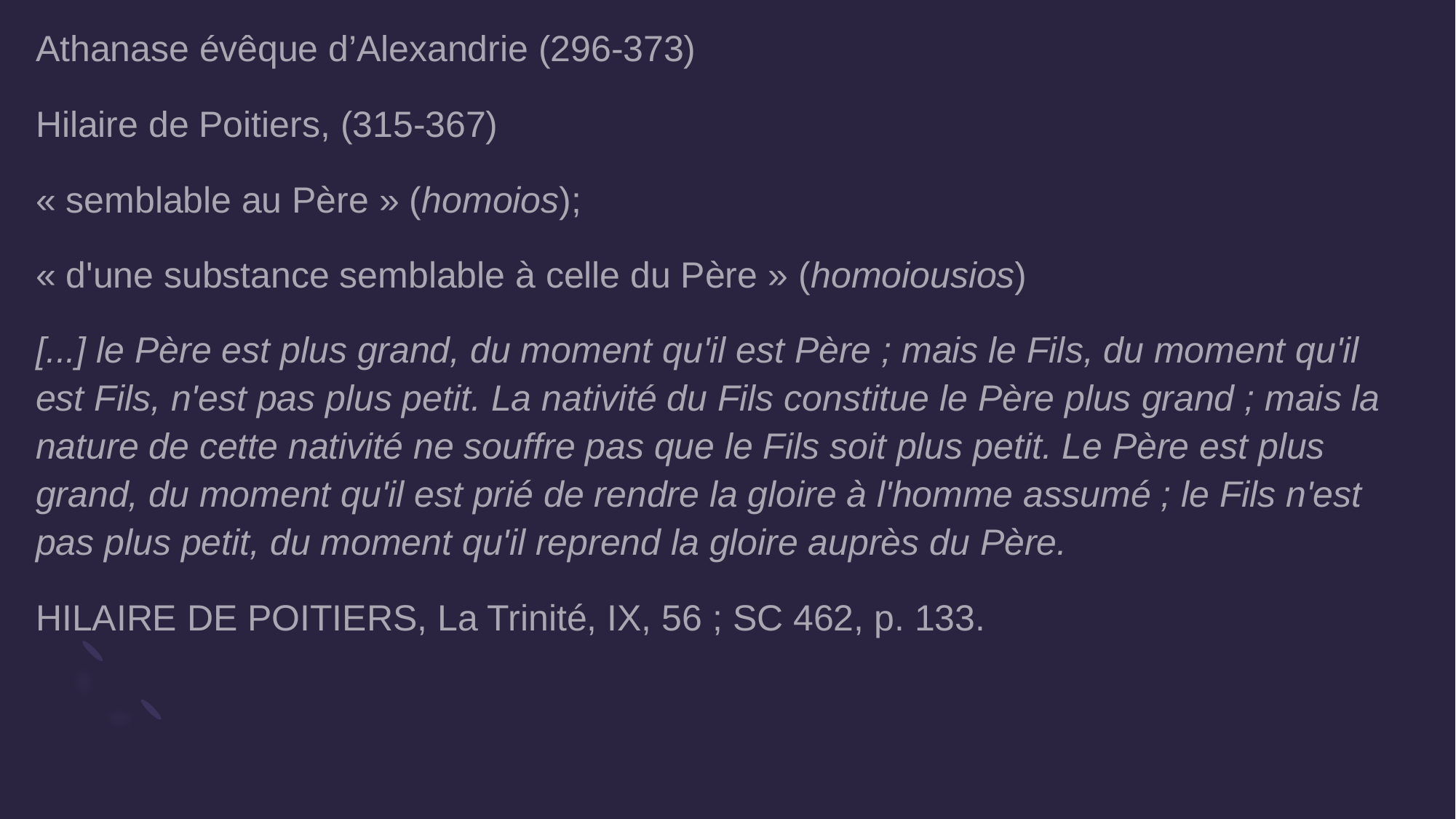

Athanase évêque d’Alexandrie (296-373)
Hilaire de Poitiers, (315-367)
« semblable au Père » (homoios);
« d'une substance semblable à celle du Père » (homoiousios)
[...] le Père est plus grand, du moment qu'il est Père ; mais le Fils, du moment qu'il est Fils, n'est pas plus petit. La nativité du Fils constitue le Père plus grand ; mais la nature de cette nativité ne souffre pas que le Fils soit plus petit. Le Père est plus grand, du moment qu'il est prié de rendre la gloire à l'homme assumé ; le Fils n'est pas plus petit, du moment qu'il reprend la gloire auprès du Père.
HILAIRE DE POITIERS, La Trinité, IX, 56 ; SC 462, p. 133.